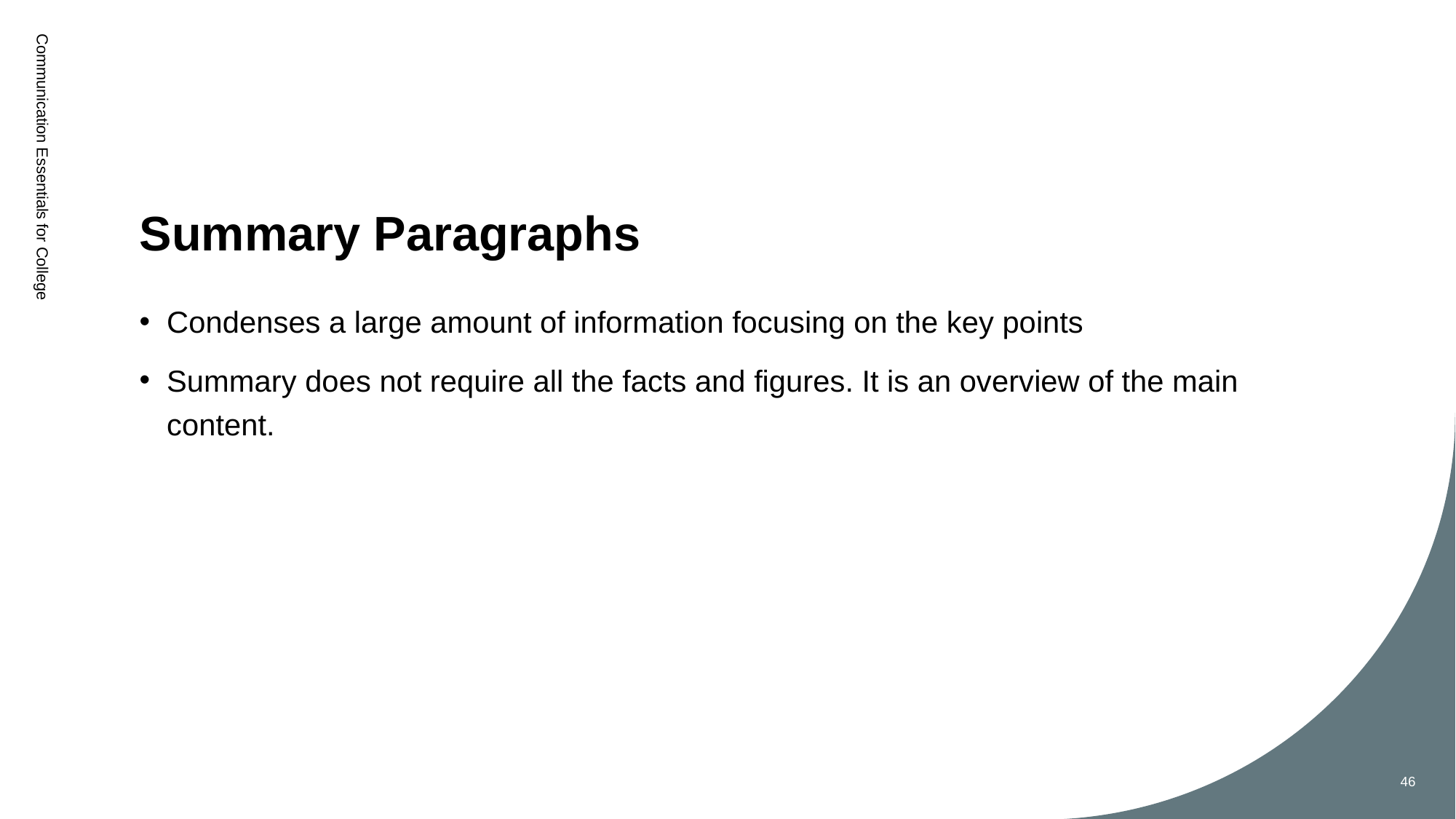

# Summary Paragraphs
Communication Essentials for College
Condenses a large amount of information focusing on the key points
Summary does not require all the facts and figures. It is an overview of the main content.

46